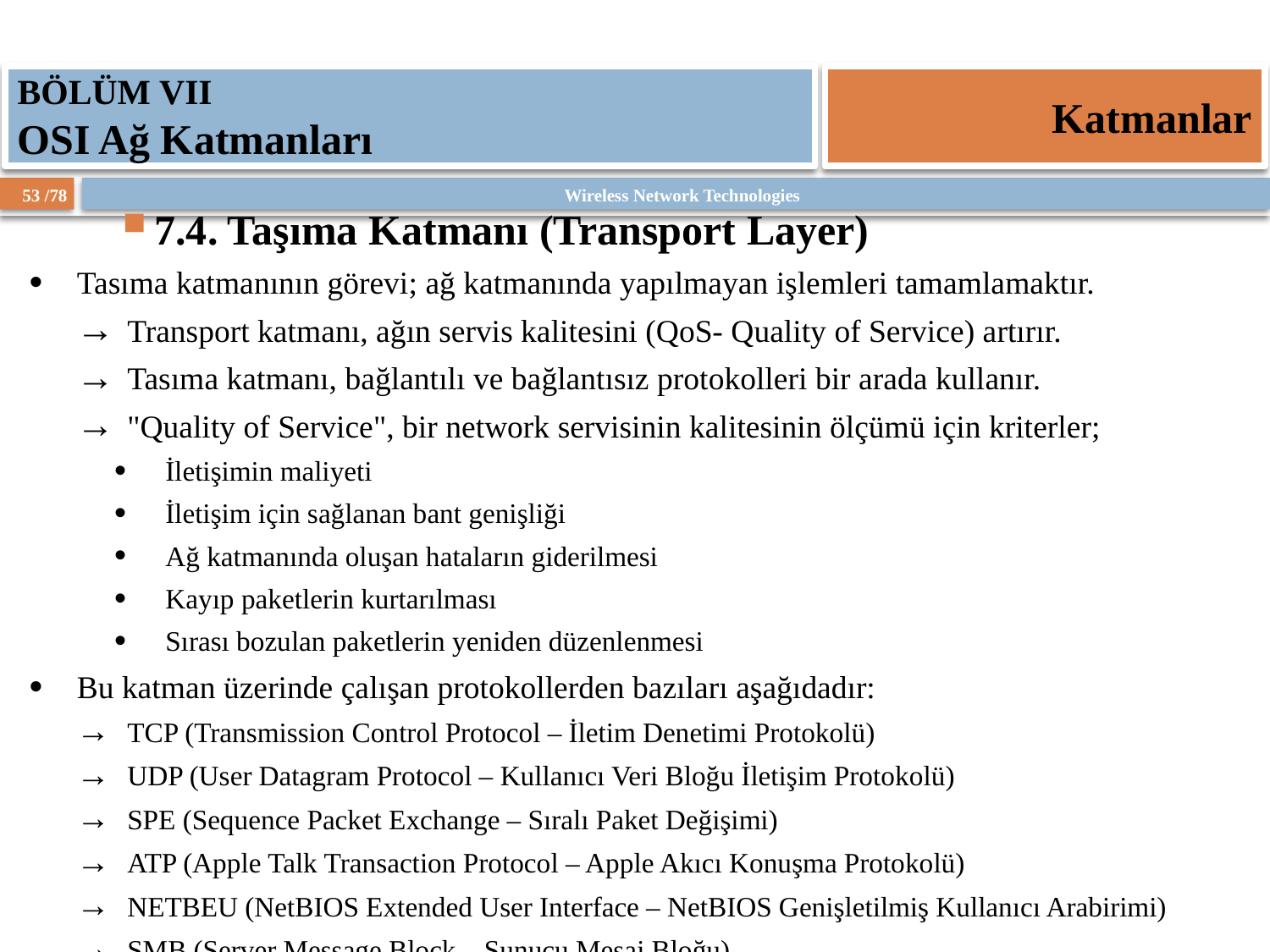

BÖLÜM VII
OSI Ağ Katmanları
Katmanlar
7.4. Taşıma Katmanı (Transport Layer)
Tasıma katmanının görevi; ağ katmanında yapılmayan işlemleri tamamlamaktır.
Transport katmanı, ağın servis kalitesini (QoS- Quality of Service) artırır.
Tasıma katmanı, bağlantılı ve bağlantısız protokolleri bir arada kullanır.
"Quality of Service", bir network servisinin kalitesinin ölçümü için kriterler;
İletişimin maliyeti
İletişim için sağlanan bant genişliği
Ağ katmanında oluşan hataların giderilmesi
Kayıp paketlerin kurtarılması
Sırası bozulan paketlerin yeniden düzenlenmesi
Bu katman üzerinde çalışan protokollerden bazıları aşağıdadır:
TCP (Transmission Control Protocol – İletim Denetimi Protokolü)
UDP (User Datagram Protocol – Kullanıcı Veri Bloğu İletişim Protokolü)
SPE (Sequence Packet Exchange – Sıralı Paket Değişimi)
ATP (Apple Talk Transaction Protocol – Apple Akıcı Konuşma Protokolü)
NETBEU (NetBIOS Extended User Interface – NetBIOS Genişletilmiş Kullanıcı Arabirimi)
SMB (Server Message Block – Sunucu Mesaj Bloğu)